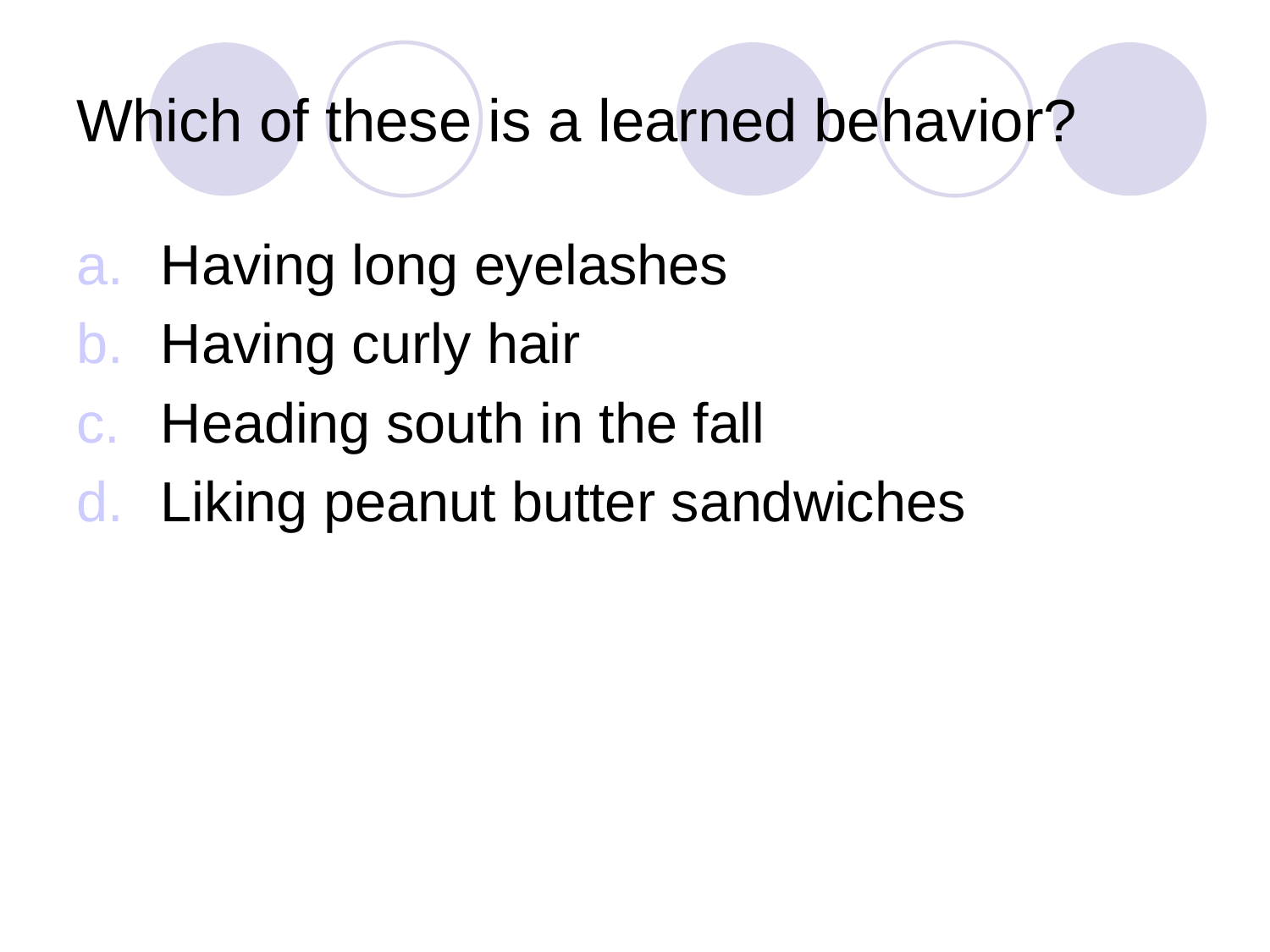

# Which of these is a learned behavior?
Having long eyelashes
Having curly hair
Heading south in the fall
Liking peanut butter sandwiches